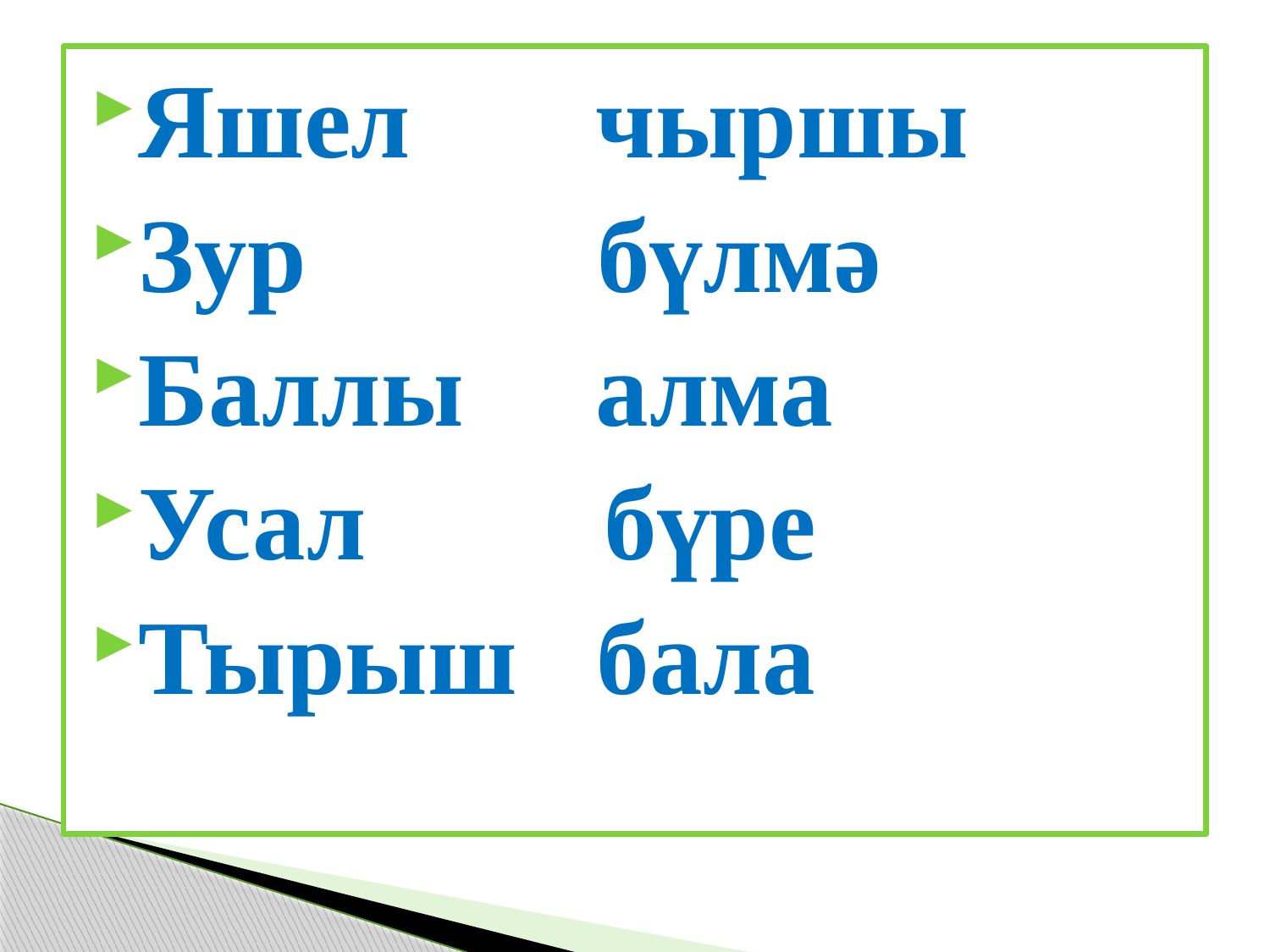

Яшел       чыршы
Зур           бүлмә
Баллы     алма
Усал         бүре
Тырыш   бала